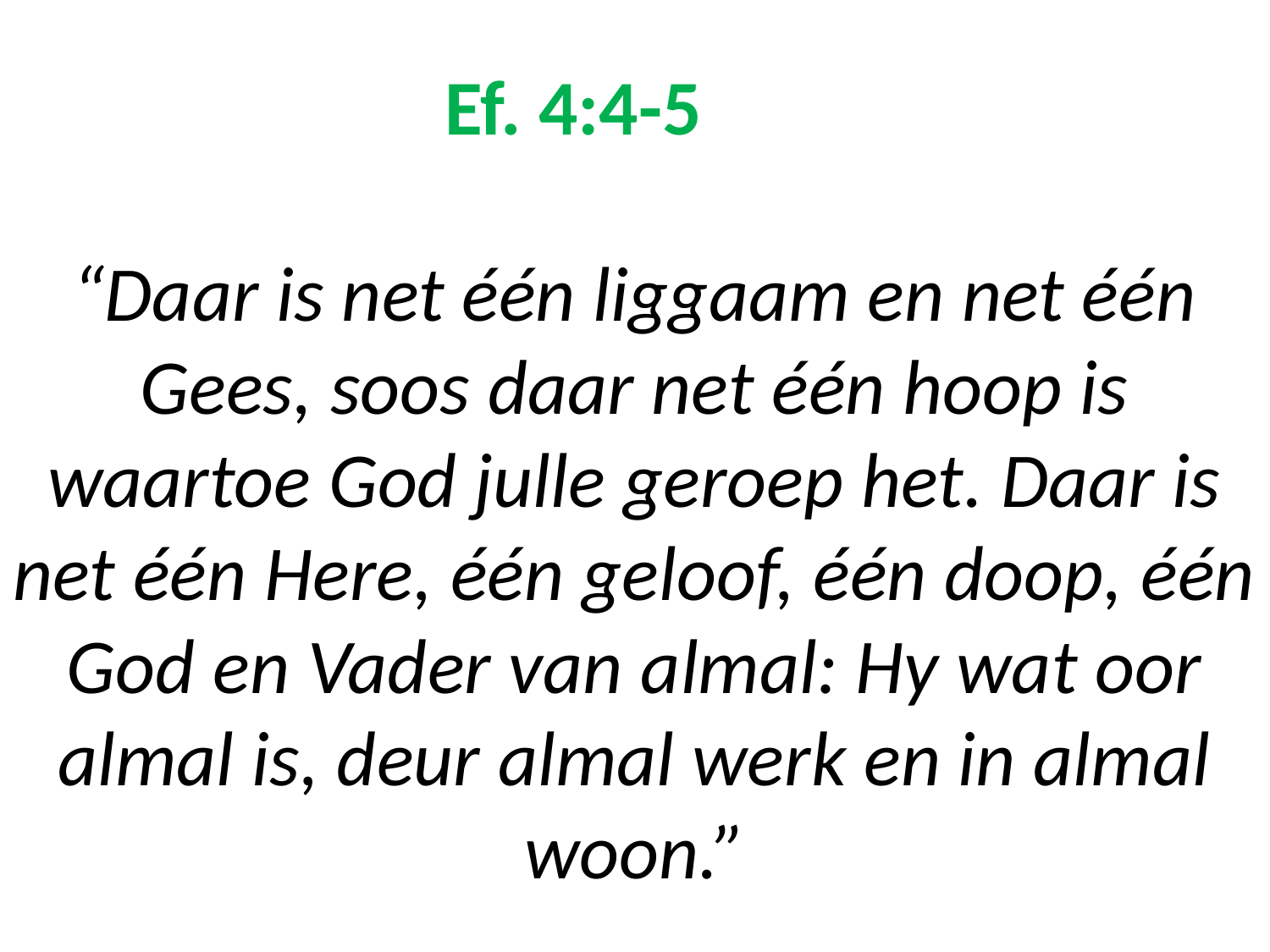

# Ef. 4:4-5 “Daar is net één liggaam en net één Gees, soos daar net één hoop is waartoe God julle geroep het. Daar is net één Here, één geloof, één doop, één God en Vader van almal: Hy wat oor almal is, deur almal werk en in almal woon.”